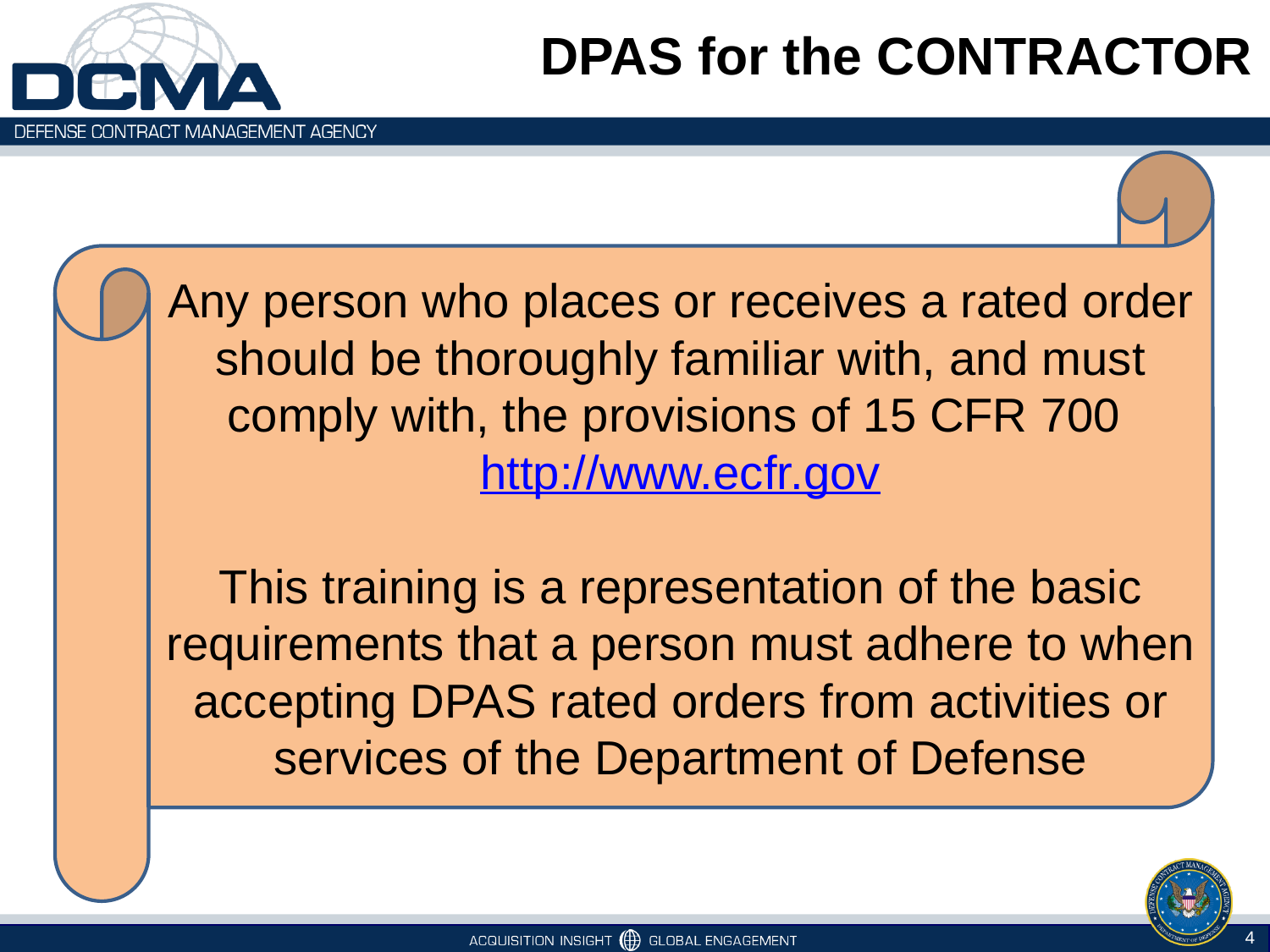

# DPAS for the CONTRACTOR

Any person who places or receives a rated order should be thoroughly familiar with, and must comply with, the provisions of 15 CFR 700 http://www.ecfr.gov

This training is a representation of the basic requirements that a person must adhere to when accepting DPAS rated orders from activities or services of the Department of Defense
4